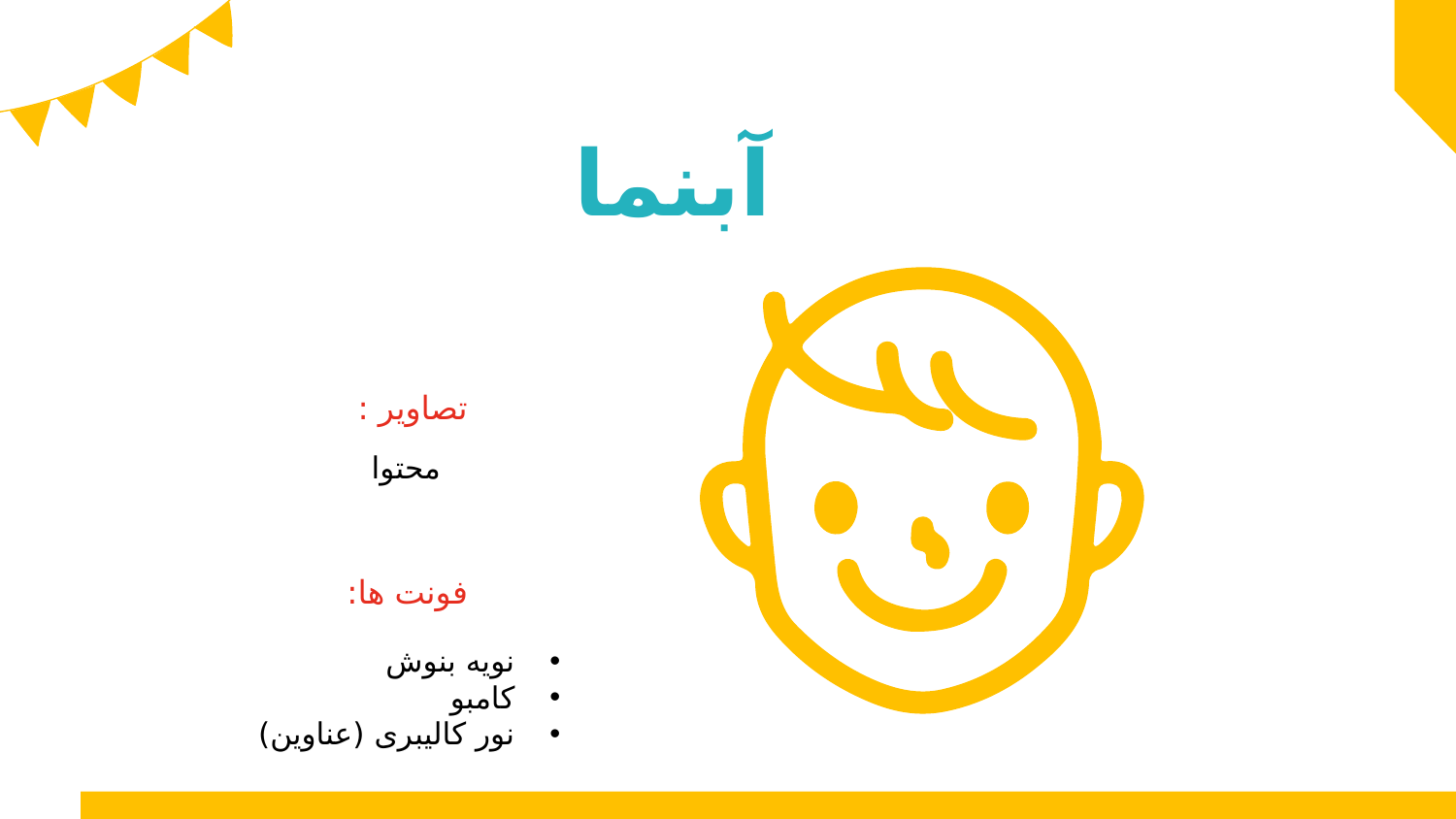

آبنما

تصاویر :
محتوا

فونت ها:
نویه بنوش
کامبو
نور کالیبری (عناوین)